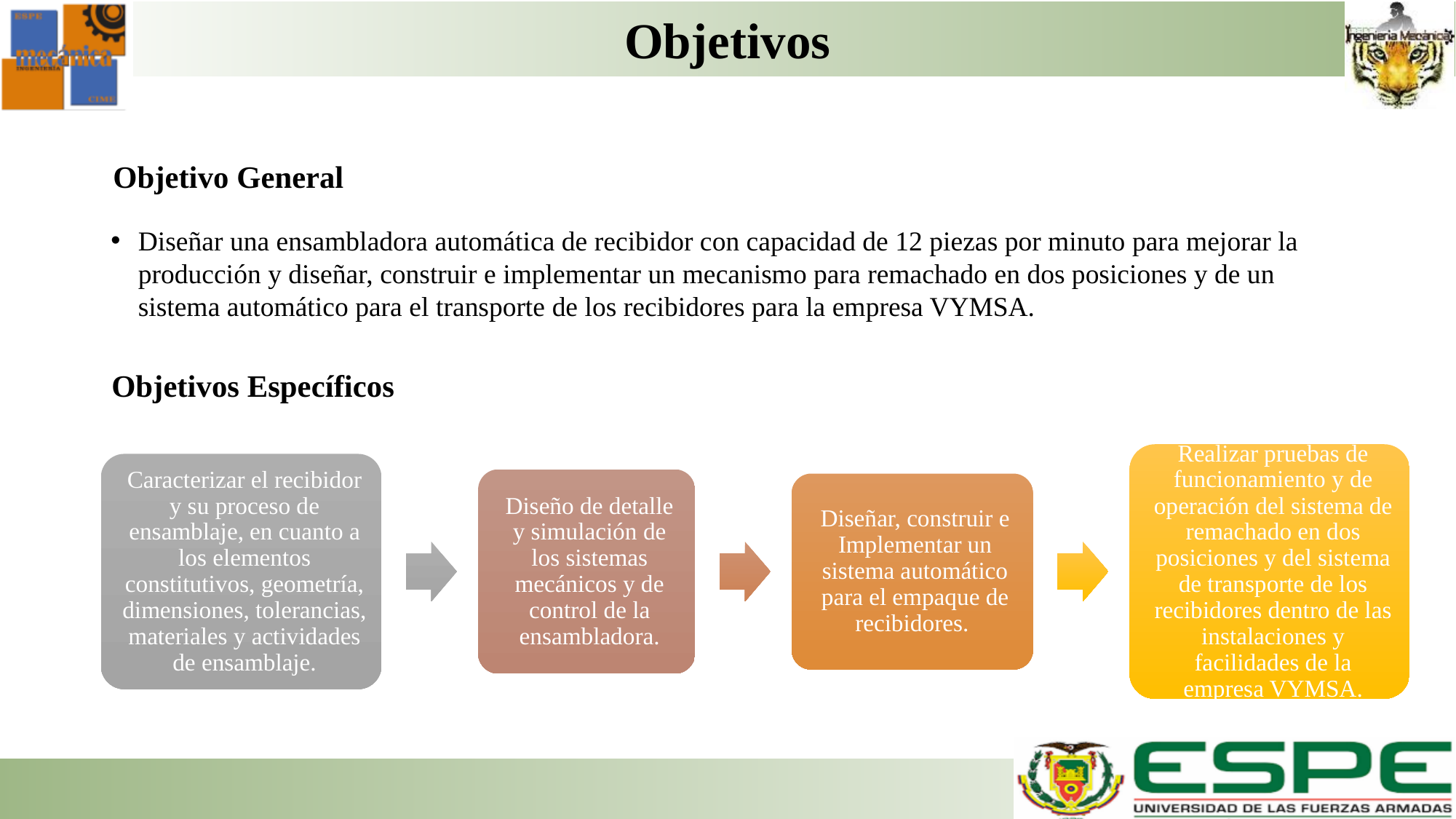

# Objetivos
Objetivo General
Diseñar una ensambladora automática de recibidor con capacidad de 12 piezas por minuto para mejorar la producción y diseñar, construir e implementar un mecanismo para remachado en dos posiciones y de un sistema automático para el transporte de los recibidores para la empresa VYMSA.

Caracterizar el recibidor y su proceso de ensamblaje, en cuanto a los elementos constitutivos, geometría, dimensiones, tolerancias, materiales y actividades de ensamblaje.

Diseño de detalle y simulación de los sistemas mecánicos y de control de la ensambladora.

Diseñar, construir e Implementar un sistema automático para el empaque de recibidores.

Realizar pruebas de funcionamiento y de operación del sistema de remachado en dos posiciones y del sistema de transporte de los recibidores dentro de las instalaciones y facilidades de la empresa VYMSA.
Objetivos Específicos